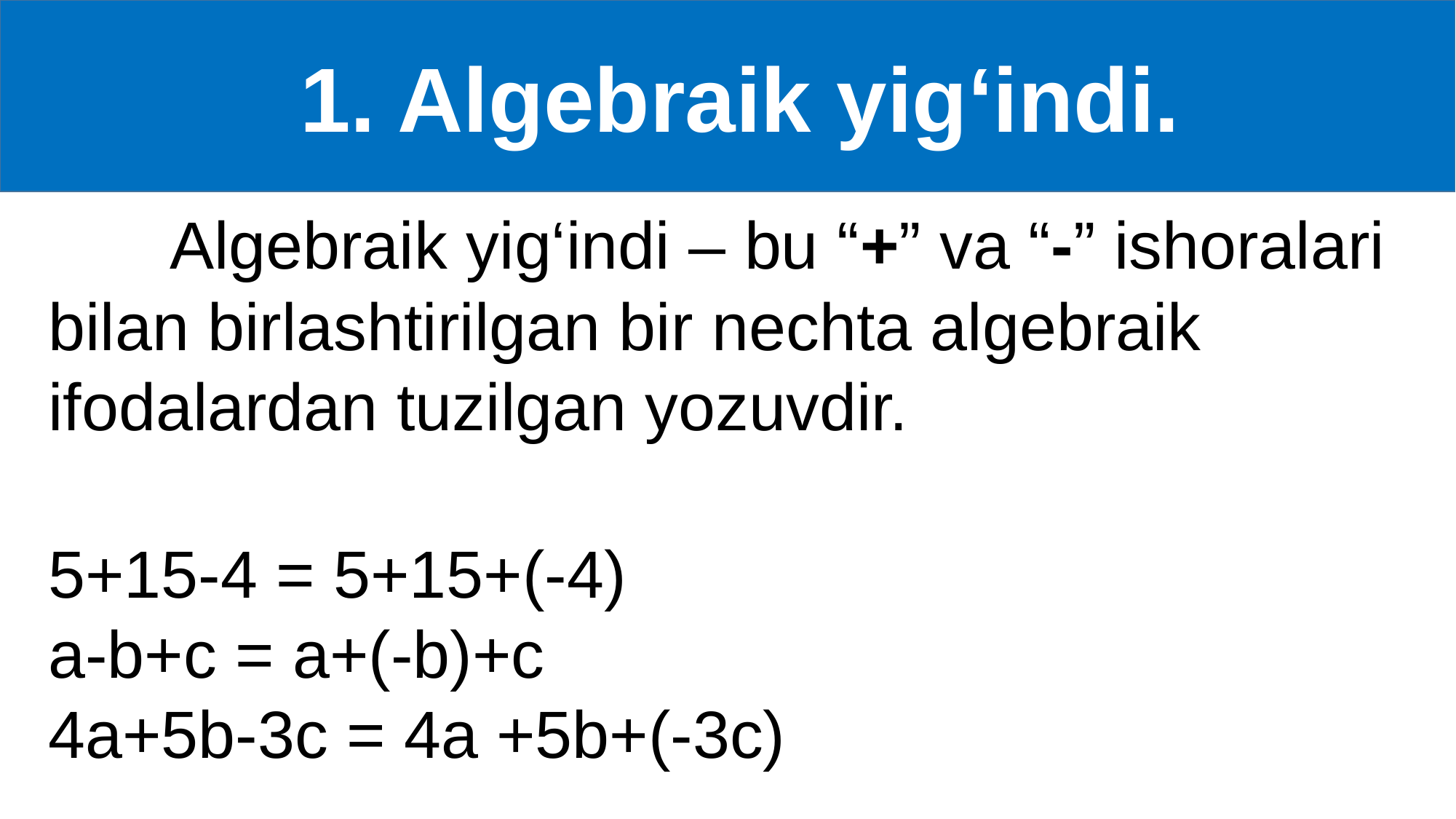

1. Algebraik yig‘indi.
      Algebraik yig‘indi – bu “+” va “-” ishoralari bilan birlashtirilgan bir nechta algebraik ifodalardan tuzilgan yozuvdir.

5+15-4 = 5+15+(-4)
a-b+c = a+(-b)+c
4a+5b-3c = 4a +5b+(-3c)